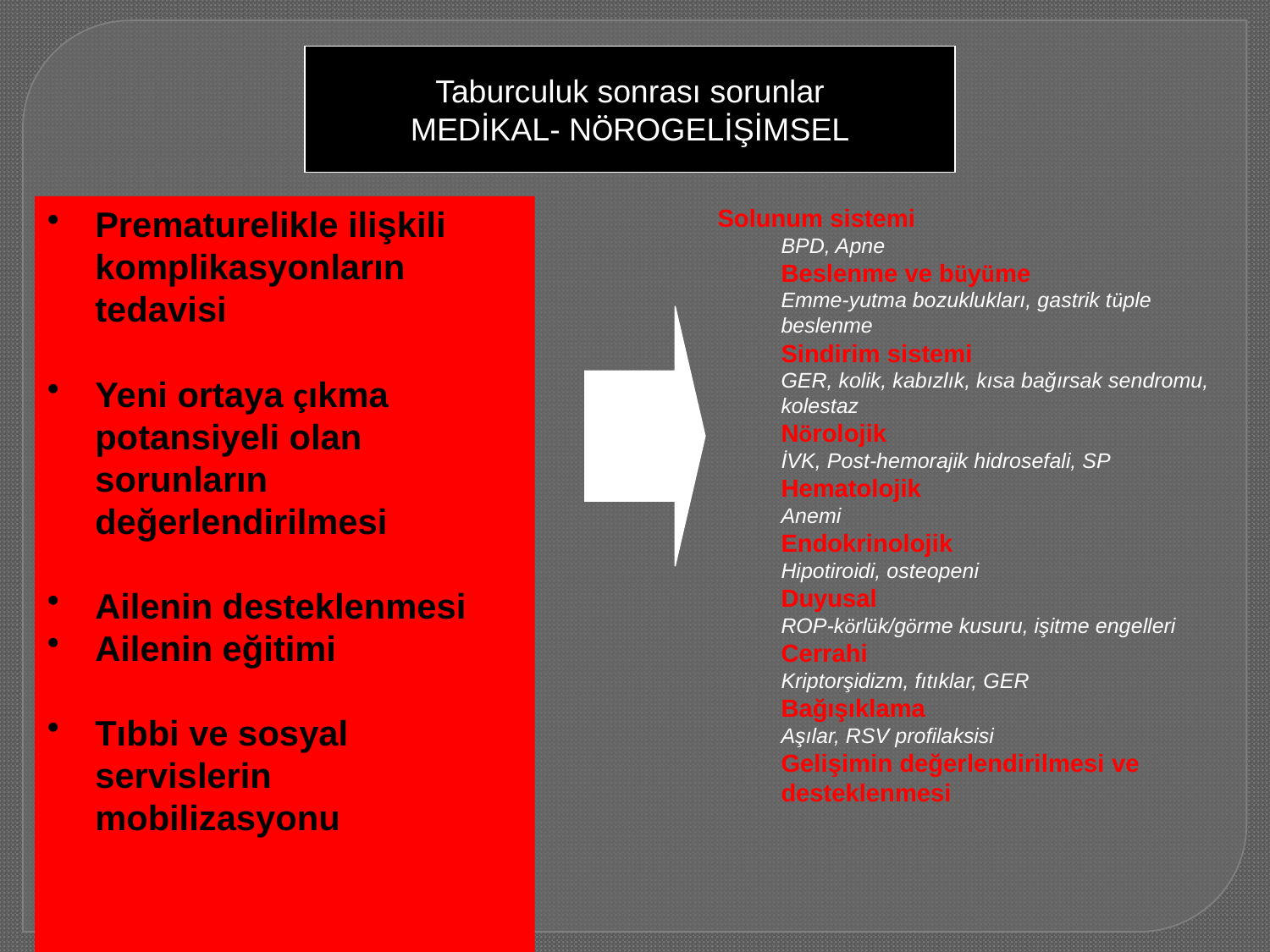

Taburculuk sonrası sorunlar
MEDİKAL- NÖROGELİŞİMSEL
Prematurelikle ilişkili komplikasyonların tedavisi

Yeni ortaya çıkma potansiyeli olan sorunların değerlendirilmesi

Ailenin desteklenmesi
Ailenin eğitimi

Tıbbi ve sosyal servislerin mobilizasyonu

Solunum sistemi
BPD, Apne
Beslenme ve büyüme
Emme-yutma bozuklukları, gastrik tüple beslenme
Sindirim sistemi
GER, kolik, kabızlık, kısa bağırsak sendromu, kolestaz
Nörolojik
İVK, Post-hemorajik hidrosefali, SP
Hematolojik
Anemi
Endokrinolojik
Hipotiroidi, osteopeni
Duyusal
ROP-körlük/görme kusuru, işitme engelleri
Cerrahi
Kriptorşidizm, fıtıklar, GER
Bağışıklama
Aşılar, RSV profilaksisi
Gelişimin değerlendirilmesi ve desteklenmesi